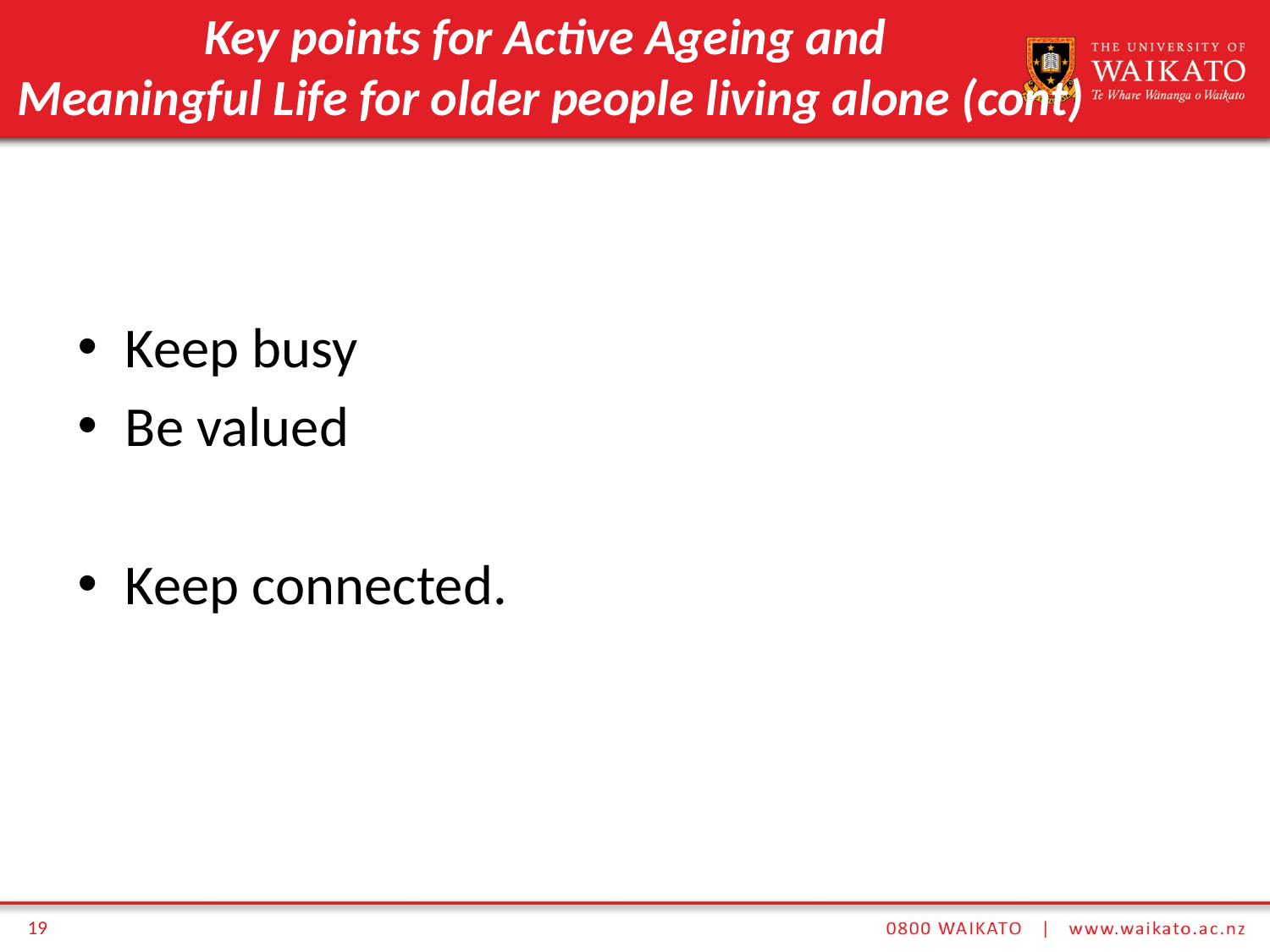

# Key points for Active Ageing and Meaningful Life for older people living alone (cont)

Keep busy
Be valued

Keep connected.

19